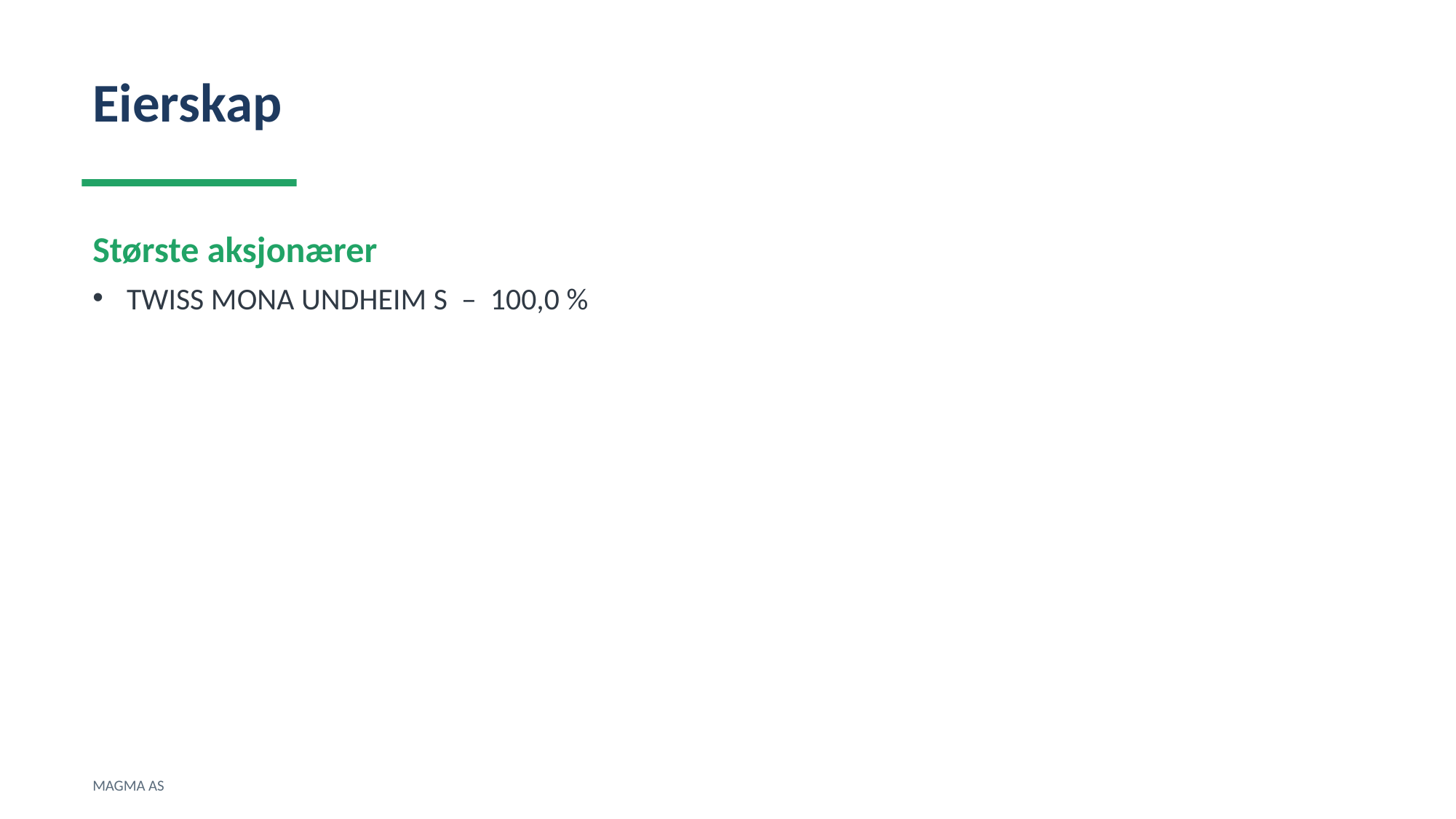

Eierskap

Største aksjonærer
TWISS MONA UNDHEIM S  –  100,0 %
MAGMA AS